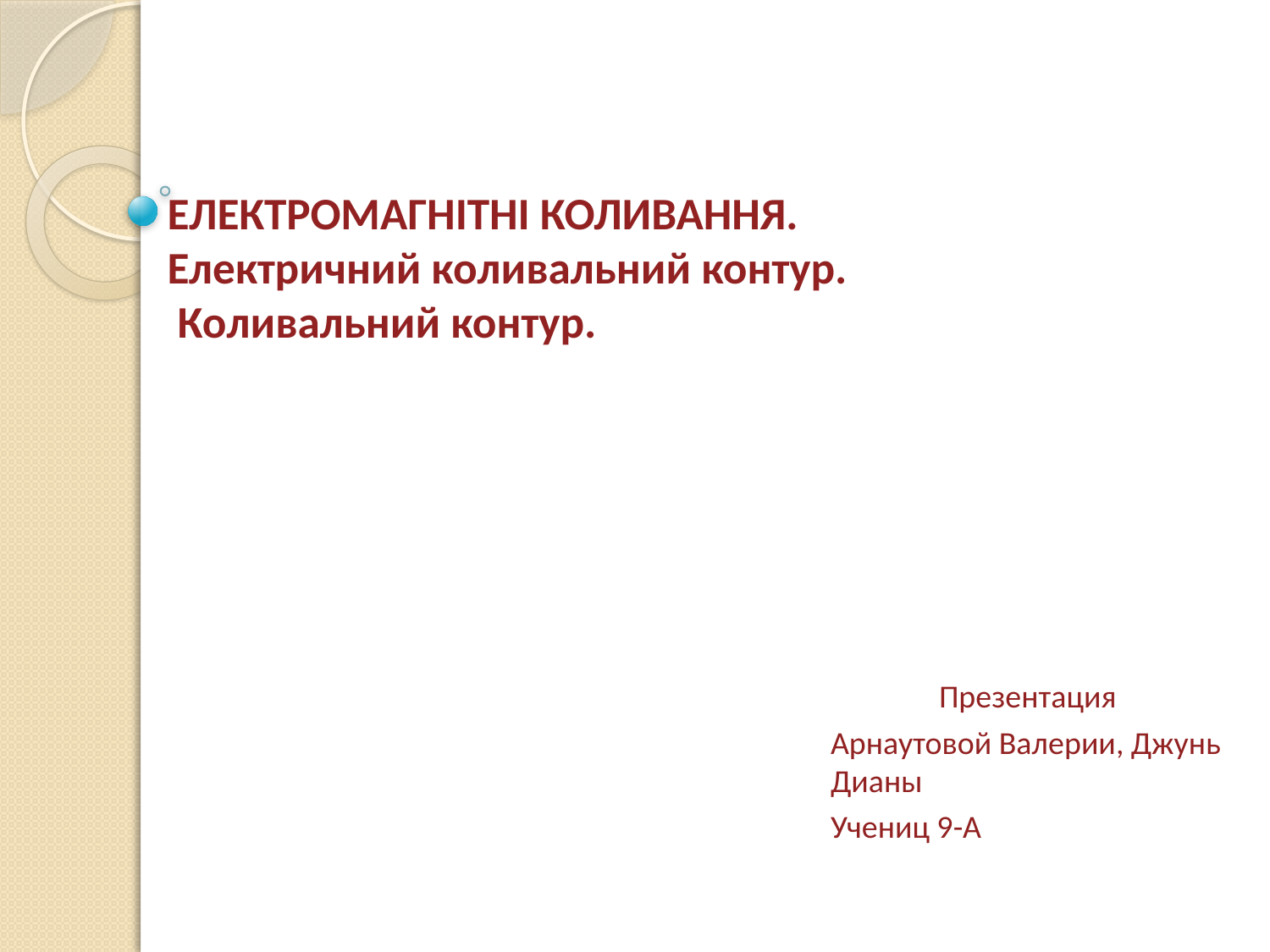

# ЕЛЕКТРОМАГНІТНІ КОЛИВАННЯ. Електричний коливальний контур. Коливальний контур.
Презентация
Арнаутовой Валерии, Джунь Дианы
Учениц 9-А